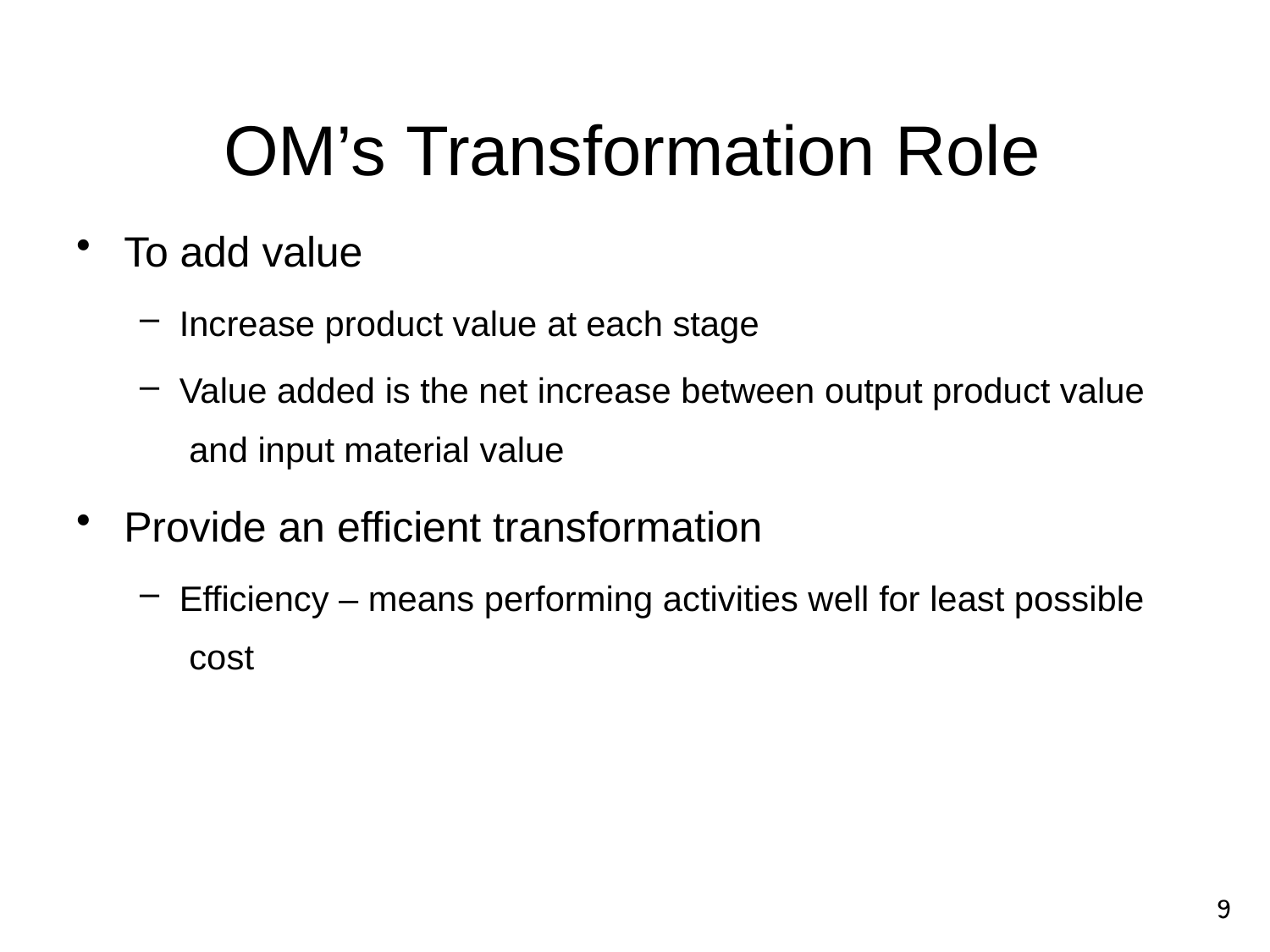

# OM’s Transformation Role
To add value
Increase product value at each stage
Value added is the net increase between output product value  and input material value
Provide an efficient transformation
Efficiency – means performing activities well for least possible  cost
9